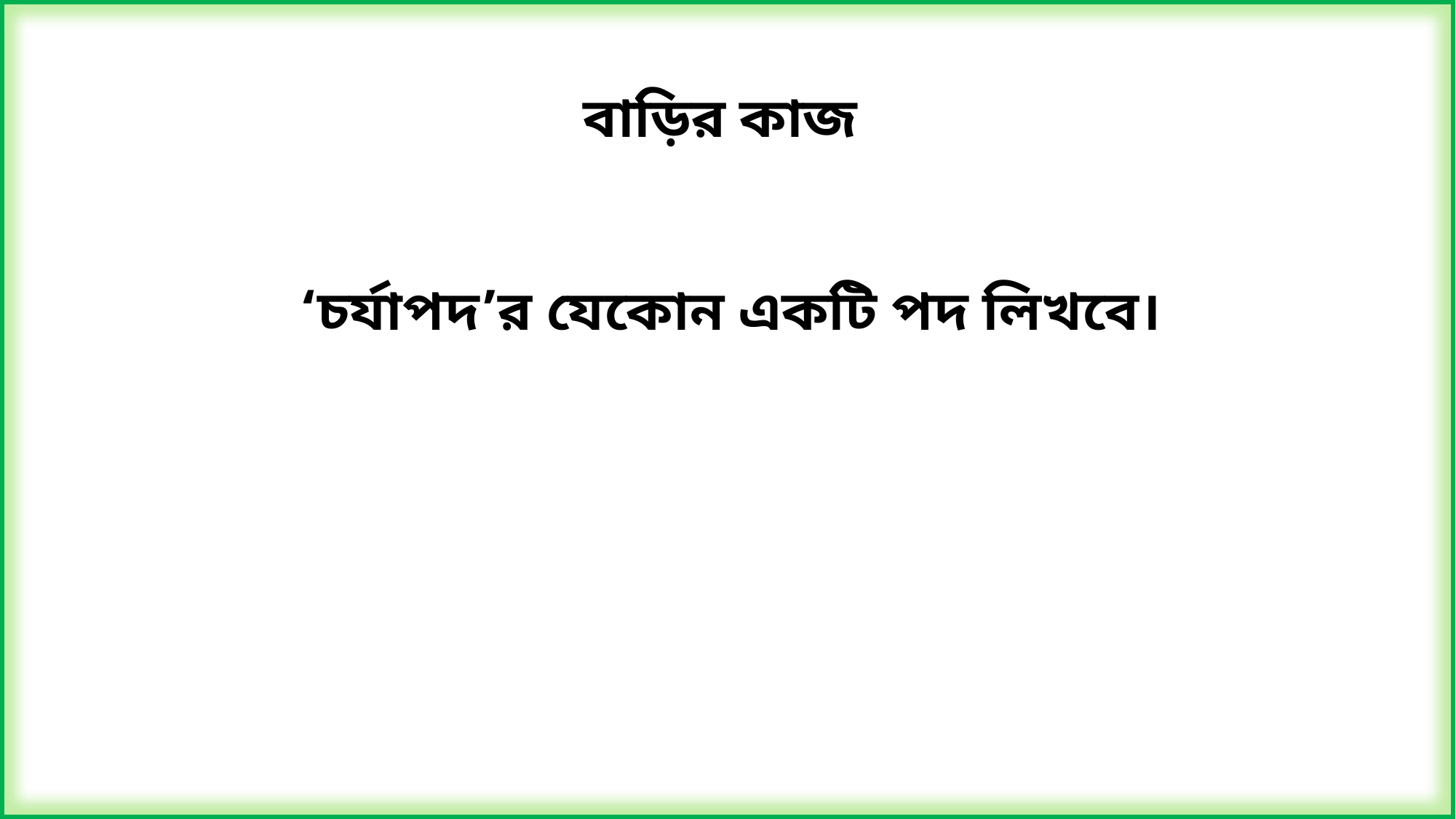

বাড়ির কাজ
‘চর্যাপদ’র যেকোন একটি পদ লিখবে।